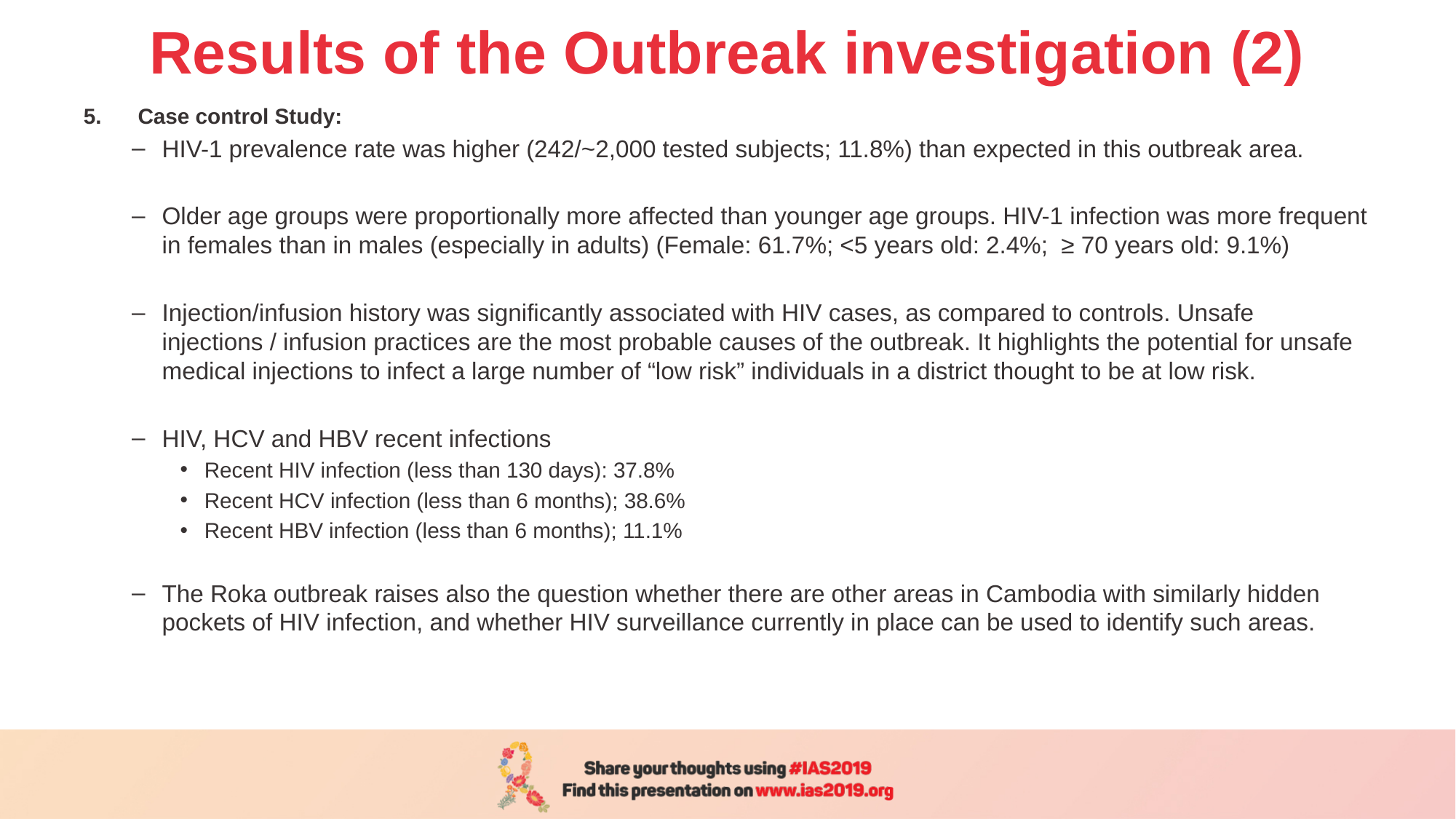

# Results of the Outbreak investigation (2)
Case control Study:
HIV-1 prevalence rate was higher (242/~2,000 tested subjects; 11.8%) than expected in this outbreak area.

Older age groups were proportionally more affected than younger age groups. HIV-1 infection was more frequent in females than in males (especially in adults) (Female: 61.7%; <5 years old: 2.4%;  ≥ 70 years old: 9.1%)

Injection/infusion history was significantly associated with HIV cases, as compared to controls. Unsafe injections / infusion practices are the most probable causes of the outbreak. It highlights the potential for unsafe medical injections to infect a large number of “low risk” individuals in a district thought to be at low risk.

HIV, HCV and HBV recent infections
Recent HIV infection (less than 130 days): 37.8%
Recent HCV infection (less than 6 months); 38.6%
Recent HBV infection (less than 6 months); 11.1%

The Roka outbreak raises also the question whether there are other areas in Cambodia with similarly hidden pockets of HIV infection, and whether HIV surveillance currently in place can be used to identify such areas.